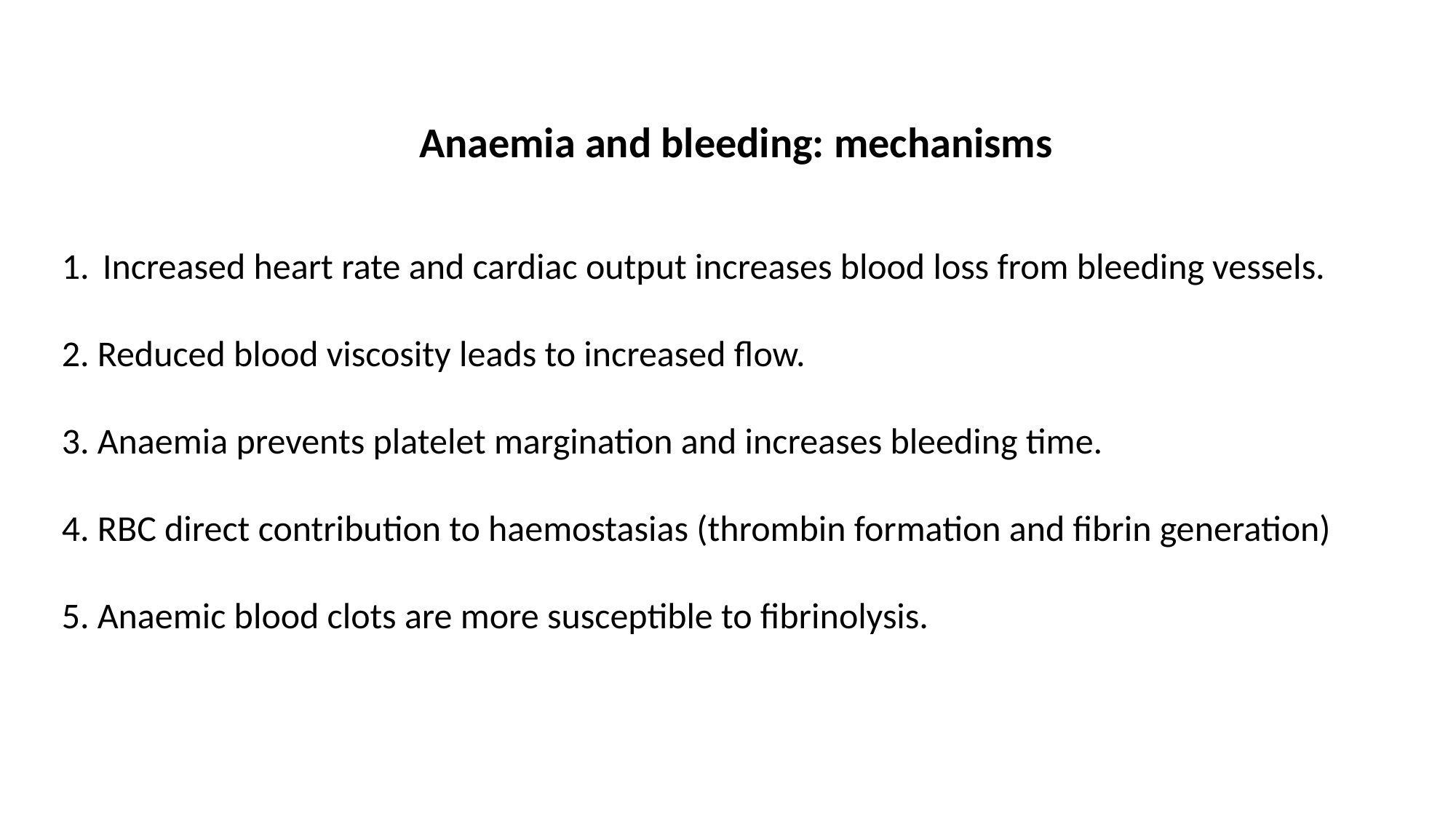

Anaemia and bleeding: mechanisms

Increased heart rate and cardiac output increases blood loss from bleeding vessels.

2. Reduced blood viscosity leads to increased flow.

3. Anaemia prevents platelet margination and increases bleeding time.

4. RBC direct contribution to haemostasias (thrombin formation and fibrin generation)

5. Anaemic blood clots are more susceptible to fibrinolysis.